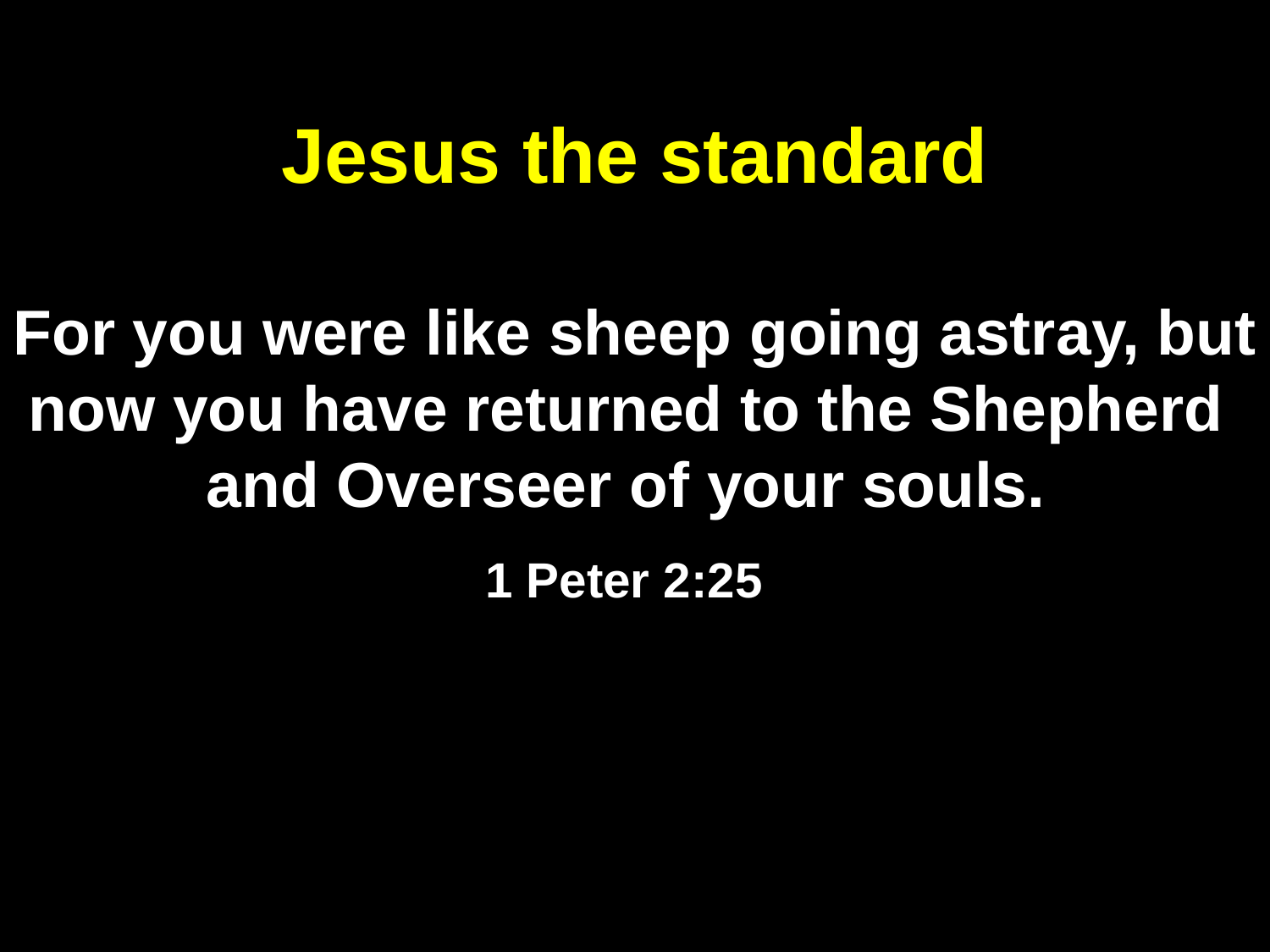

Jesus the standard

For you were like sheep going astray, but now you have returned to the Shepherd
and Overseer of your souls.
1 Peter 2:25